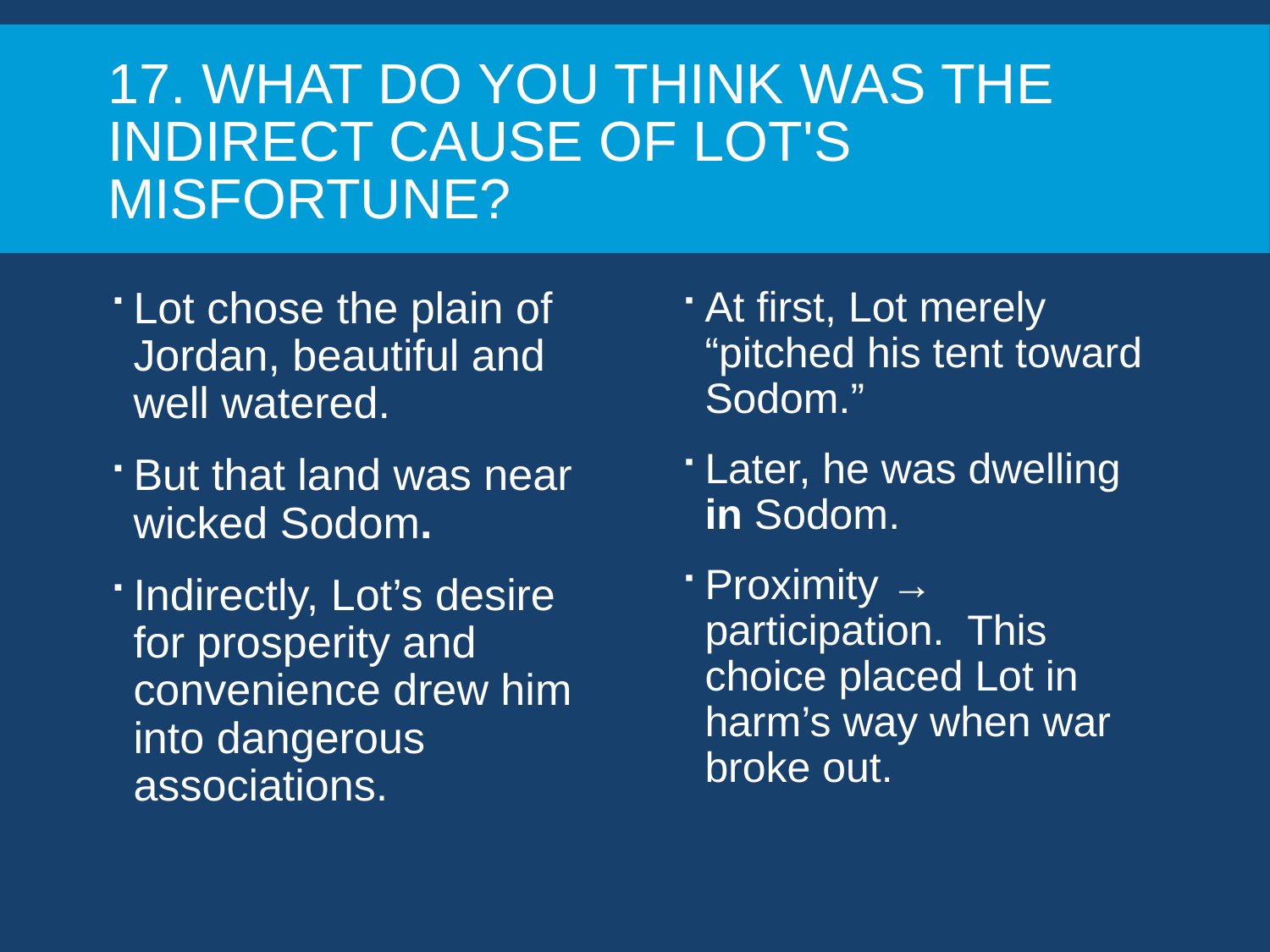

# 17. What do you think was the indirect cause of Lot's misfortune?
Lot chose the plain of Jordan, beautiful and well watered.
But that land was near wicked Sodom.
Indirectly, Lot’s desire for prosperity and convenience drew him into dangerous associations.

At first, Lot merely “pitched his tent toward Sodom.”
Later, he was dwelling in Sodom.
Proximity → participation.  This choice placed Lot in harm’s way when war broke out.